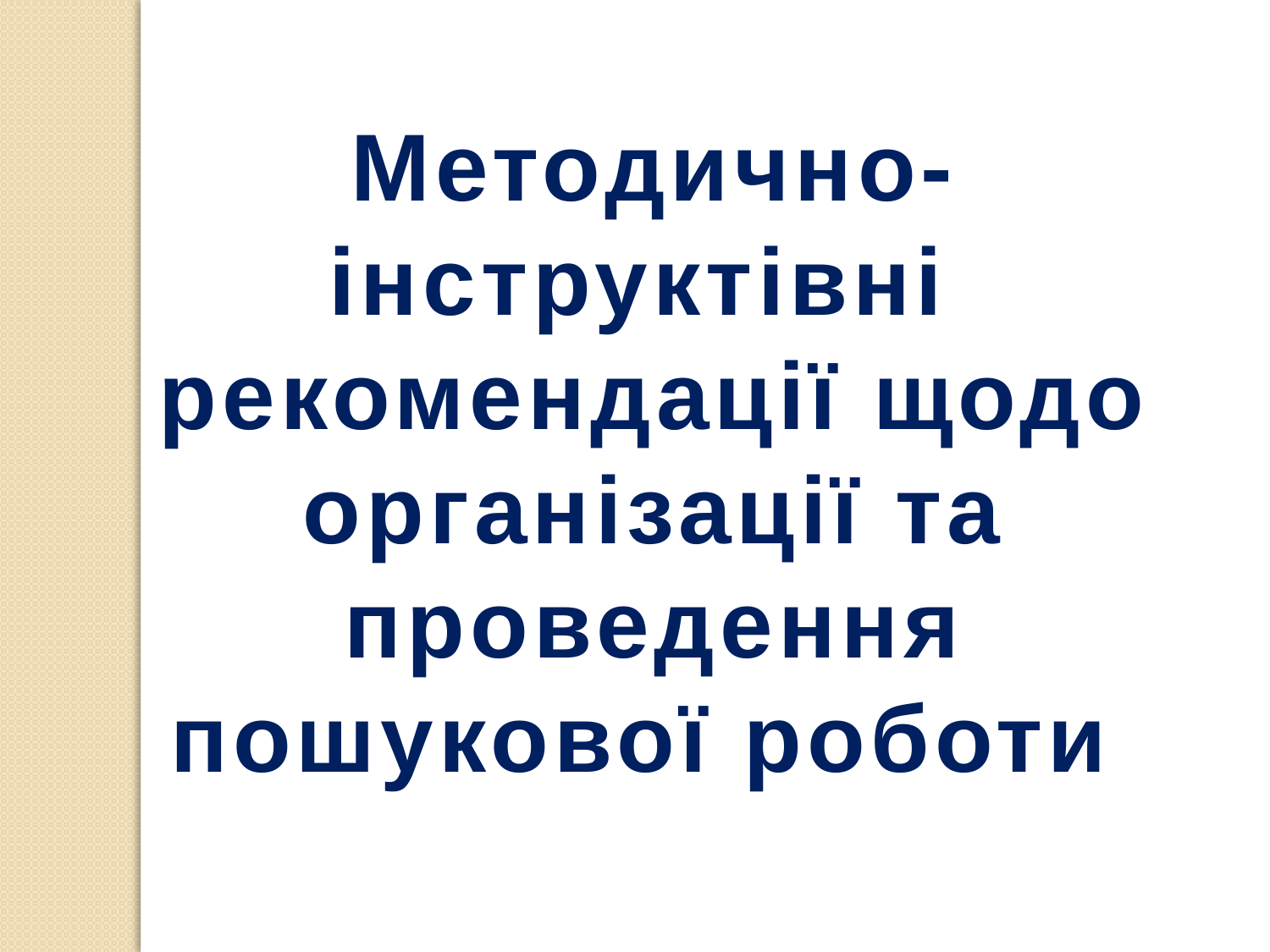

Методично-інструктівні  рекомендації щодо організації та проведення пошукової роботи